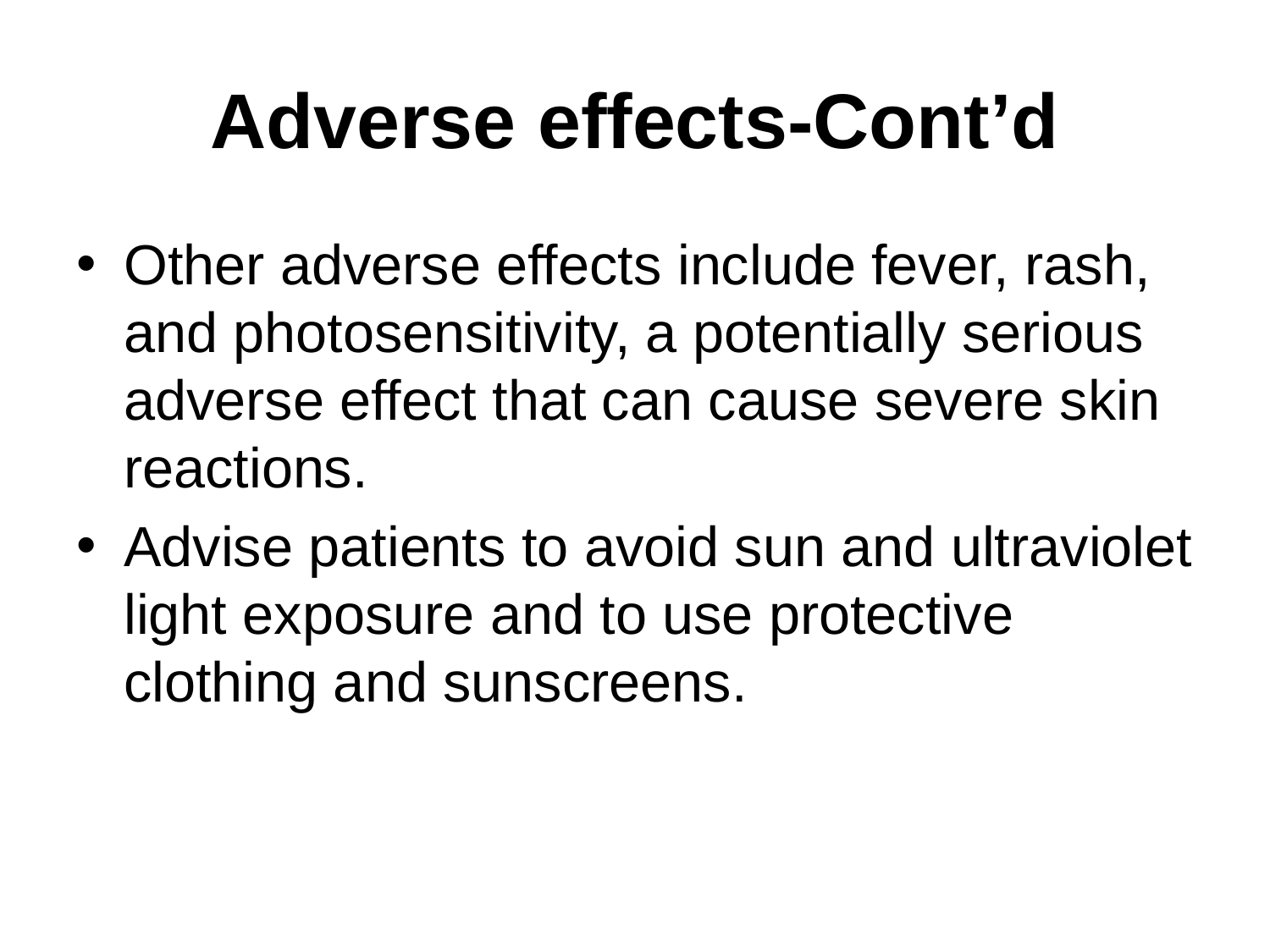

# Adverse effects-Cont’d
Other adverse effects include fever, rash, and photosensitivity, a potentially serious adverse effect that can cause severe skin reactions.
Advise patients to avoid sun and ultraviolet light exposure and to use protective clothing and sunscreens.